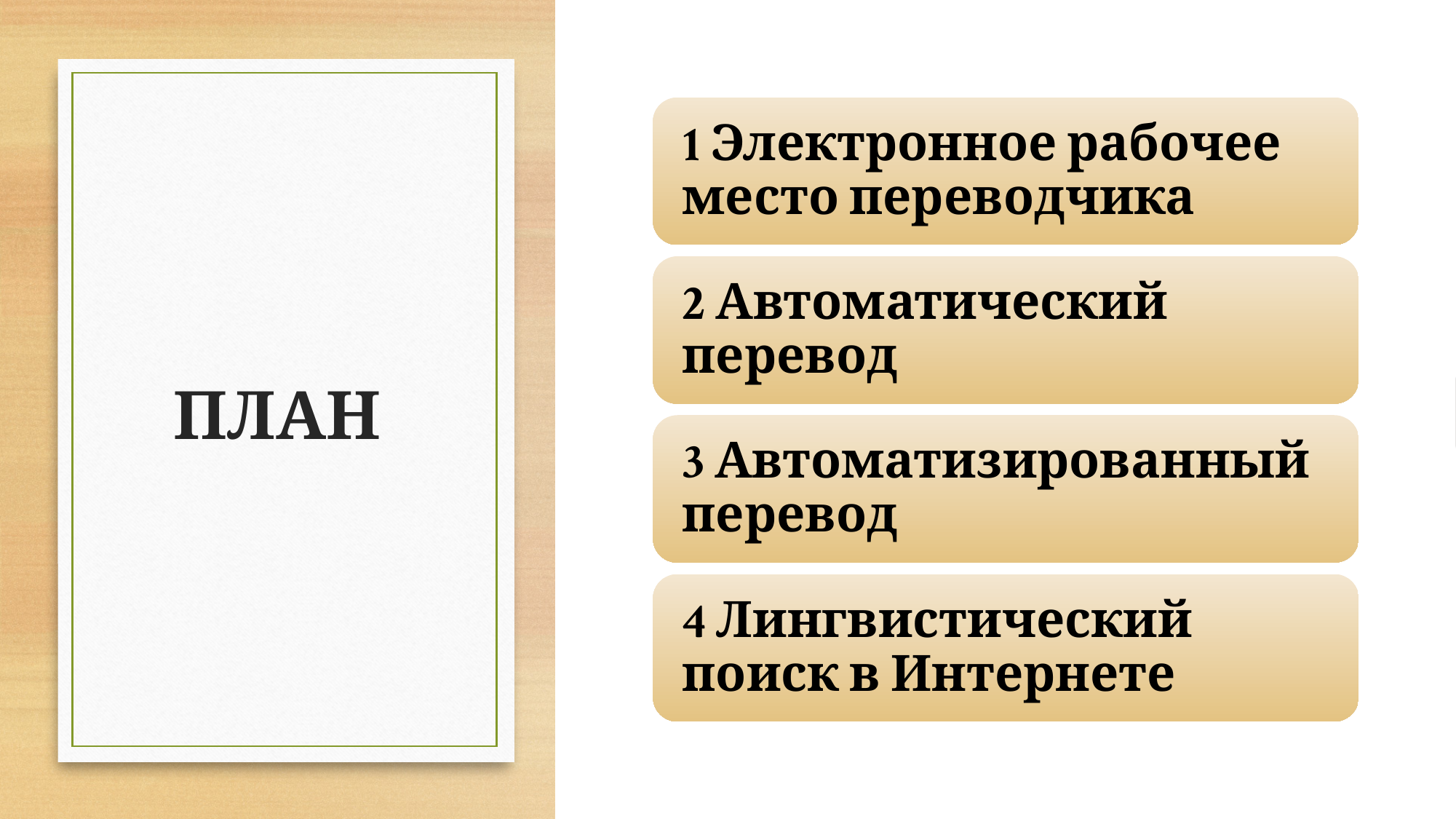

1 Электронное рабочее место переводчика
2 Автоматический перевод
3 Автоматизированный перевод
4 Лингвистический поиск в Интернете
# ПЛАН